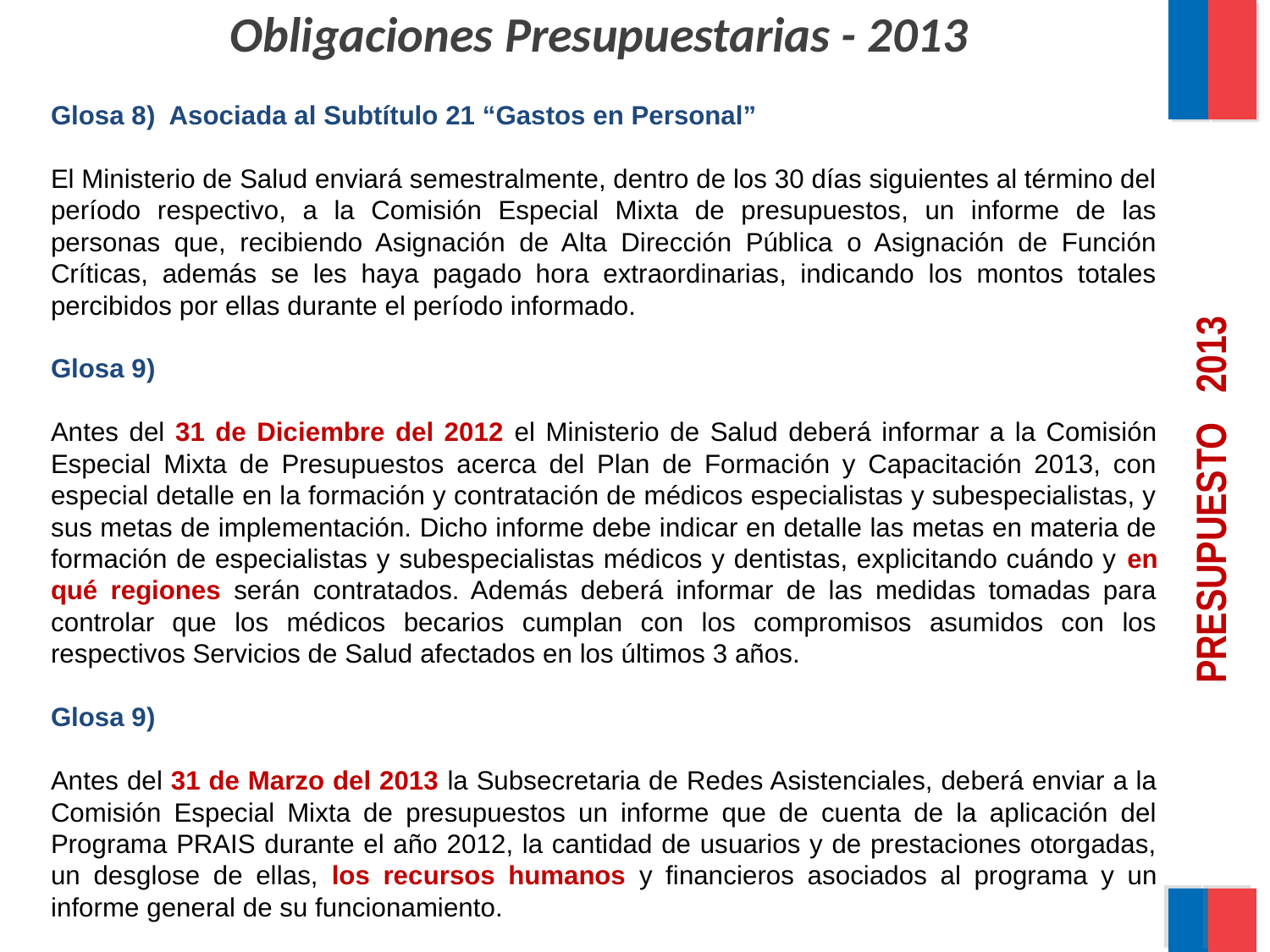

Obligaciones Presupuestarias - 2013
Glosa 8)  Asociada al Subtítulo 21 “Gastos en Personal”

El Ministerio de Salud enviará semestralmente, dentro de los 30 días siguientes al término del período respectivo, a la Comisión Especial Mixta de presupuestos, un informe de las personas que, recibiendo Asignación de Alta Dirección Pública o Asignación de Función Críticas, además se les haya pagado hora extraordinarias, indicando los montos totales percibidos por ellas durante el período informado.

Glosa 9)

Antes del 31 de Diciembre del 2012 el Ministerio de Salud deberá informar a la Comisión Especial Mixta de Presupuestos acerca del Plan de Formación y Capacitación 2013, con especial detalle en la formación y contratación de médicos especialistas y subespecialistas, y sus metas de implementación. Dicho informe debe indicar en detalle las metas en materia de formación de especialistas y subespecialistas médicos y dentistas, explicitando cuándo y en qué regiones serán contratados. Además deberá informar de las medidas tomadas para controlar que los médicos becarios cumplan con los compromisos asumidos con los respectivos Servicios de Salud afectados en los últimos 3 años.

Glosa 9)

Antes del 31 de Marzo del 2013 la Subsecretaria de Redes Asistenciales, deberá enviar a la Comisión Especial Mixta de presupuestos un informe que de cuenta de la aplicación del Programa PRAIS durante el año 2012, la cantidad de usuarios y de prestaciones otorgadas, un desglose de ellas, los recursos humanos y financieros asociados al programa y un informe general de su funcionamiento.

PRESUPUESTO   2013